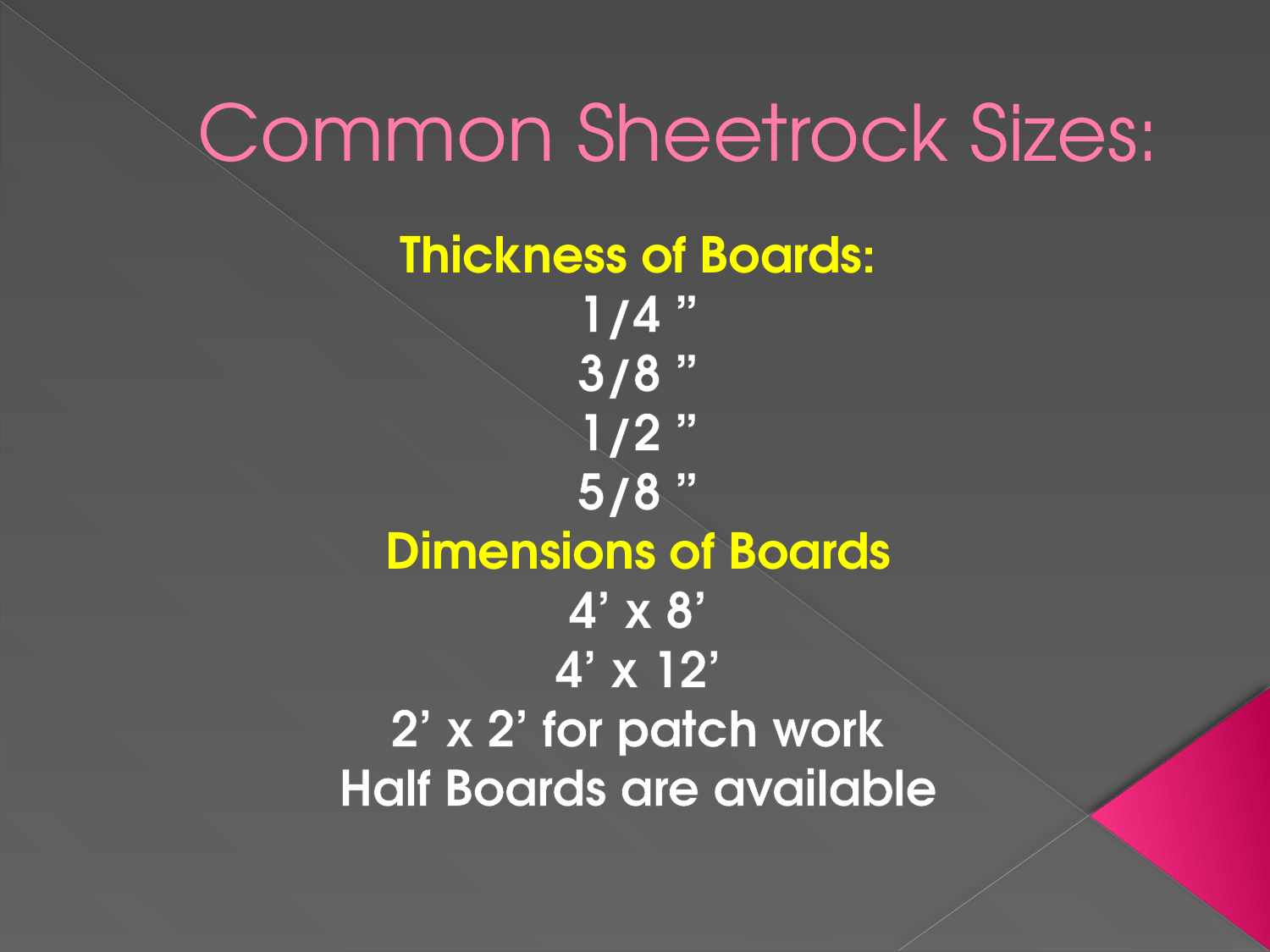

# Common Sheetrock Sizes:
Thickness of Boards:
1/4 ”
3/8 ”
1/2 ”
5/8 ”
Dimensions of Boards
4’ x 8’
4’ x 12’
2’ x 2’ for patch work
Half Boards are available